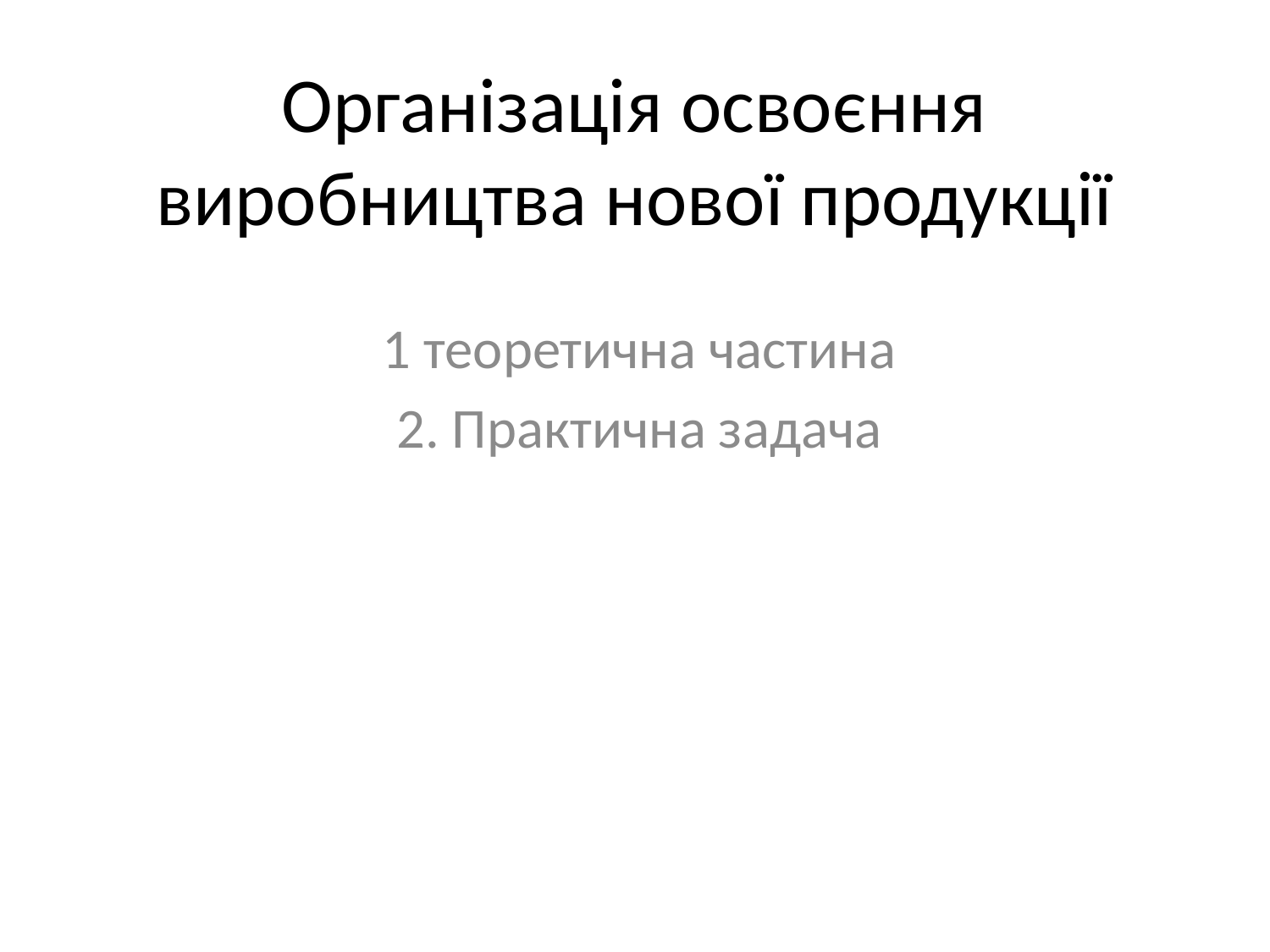

# Організація освоєння виробництва нової продукції
1 теоретична частина
2. Практична задача